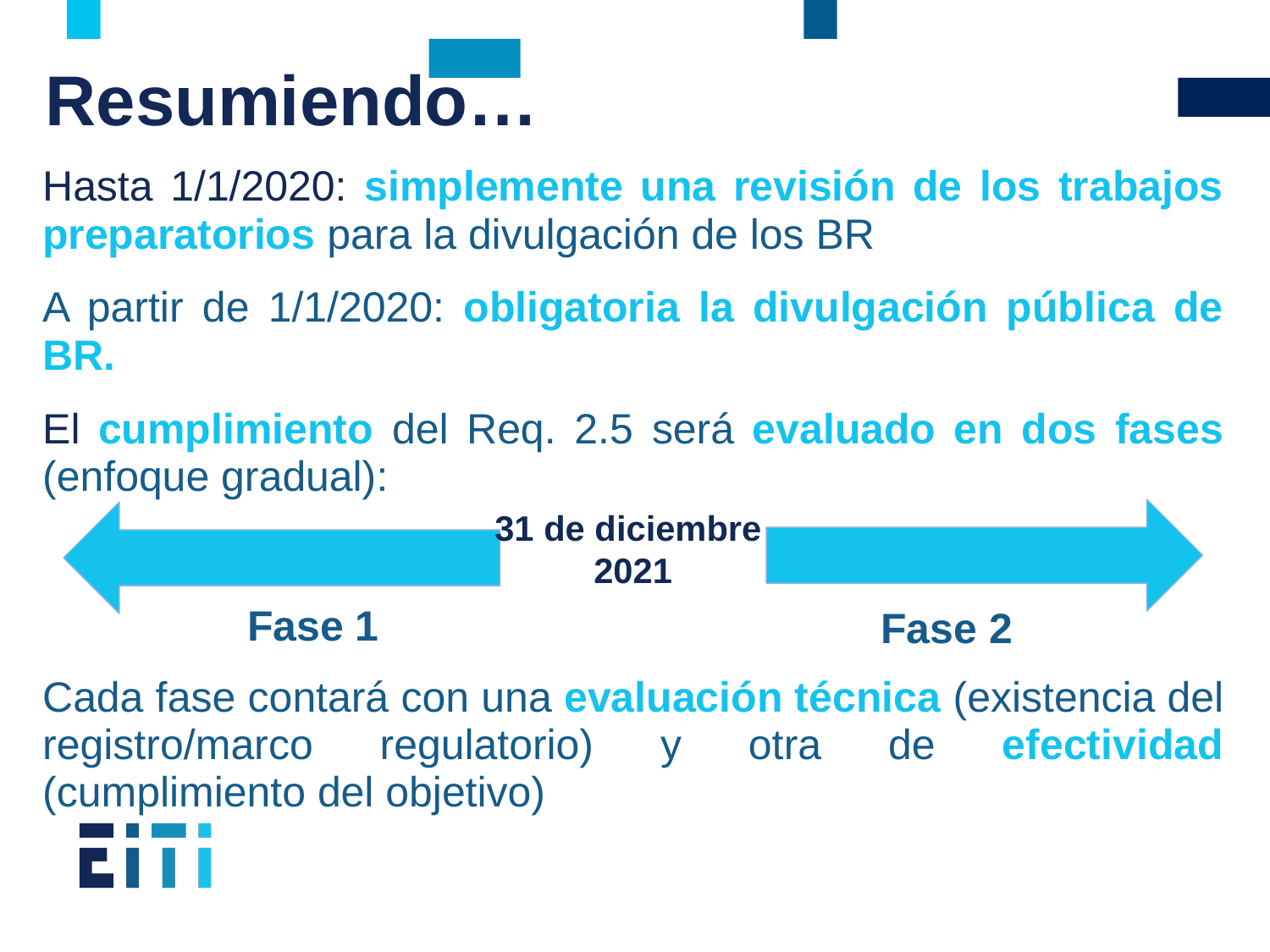

# Resumiendo…
Hasta 1/1/2020: simplemente una revisión de los trabajos preparatorios para la divulgación de los BR
A partir de 1/1/2020: obligatoria la divulgación pública de BR.
El cumplimiento del Req. 2.5 será evaluado en dos fases (enfoque gradual):

Cada fase contará con una evaluación técnica (existencia del registro/marco regulatorio) y otra de efectividad (cumplimiento del objetivo)

31 de diciembre
2021

Fase 1

Fase 2